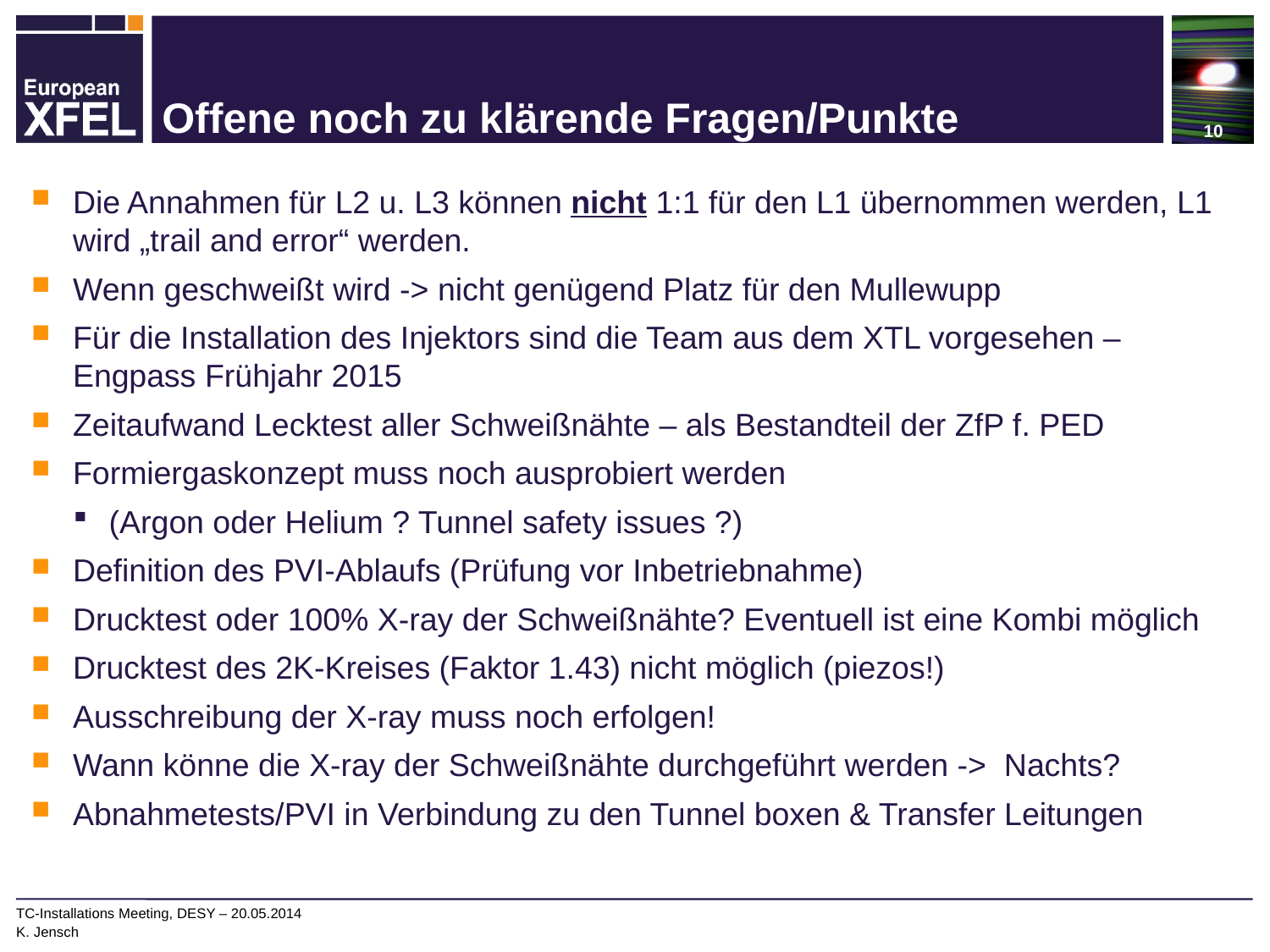

# Offene noch zu klärende Fragen/Punkte
Die Annahmen für L2 u. L3 können nicht 1:1 für den L1 übernommen werden, L1 wird „trail and error“ werden.
Wenn geschweißt wird -> nicht genügend Platz für den Mullewupp
Für die Installation des Injektors sind die Team aus dem XTL vorgesehen – Engpass Frühjahr 2015
Zeitaufwand Lecktest aller Schweißnähte – als Bestandteil der ZfP f. PED
Formiergaskonzept muss noch ausprobiert werden
(Argon oder Helium ? Tunnel safety issues ?)
Definition des PVI-Ablaufs (Prüfung vor Inbetriebnahme)
Drucktest oder 100% X-ray der Schweißnähte? Eventuell ist eine Kombi möglich
Drucktest des 2K-Kreises (Faktor 1.43) nicht möglich (piezos!)
Ausschreibung der X-ray muss noch erfolgen!
Wann könne die X-ray der Schweißnähte durchgeführt werden ->  Nachts?
Abnahmetests/PVI in Verbindung zu den Tunnel boxen & Transfer Leitungen